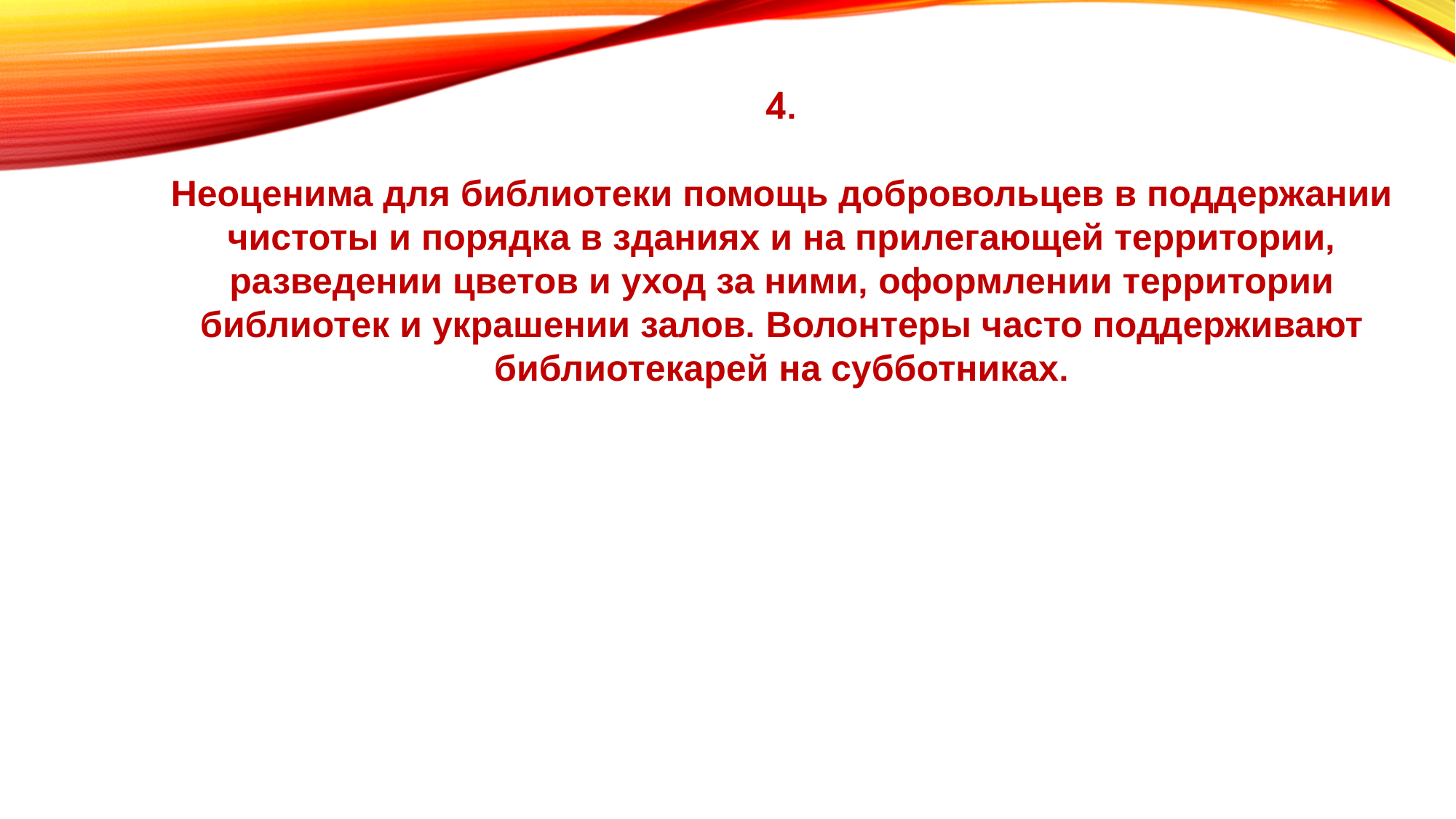

4.

Неоценима для библиотеки помощь добровольцев в поддержании чистоты и порядка в зданиях и на прилегающей территории, разведении цветов и уход за ними, оформлении территории библиотек и украшении залов. Волонтеры часто поддерживают библиотекарей на субботниках.